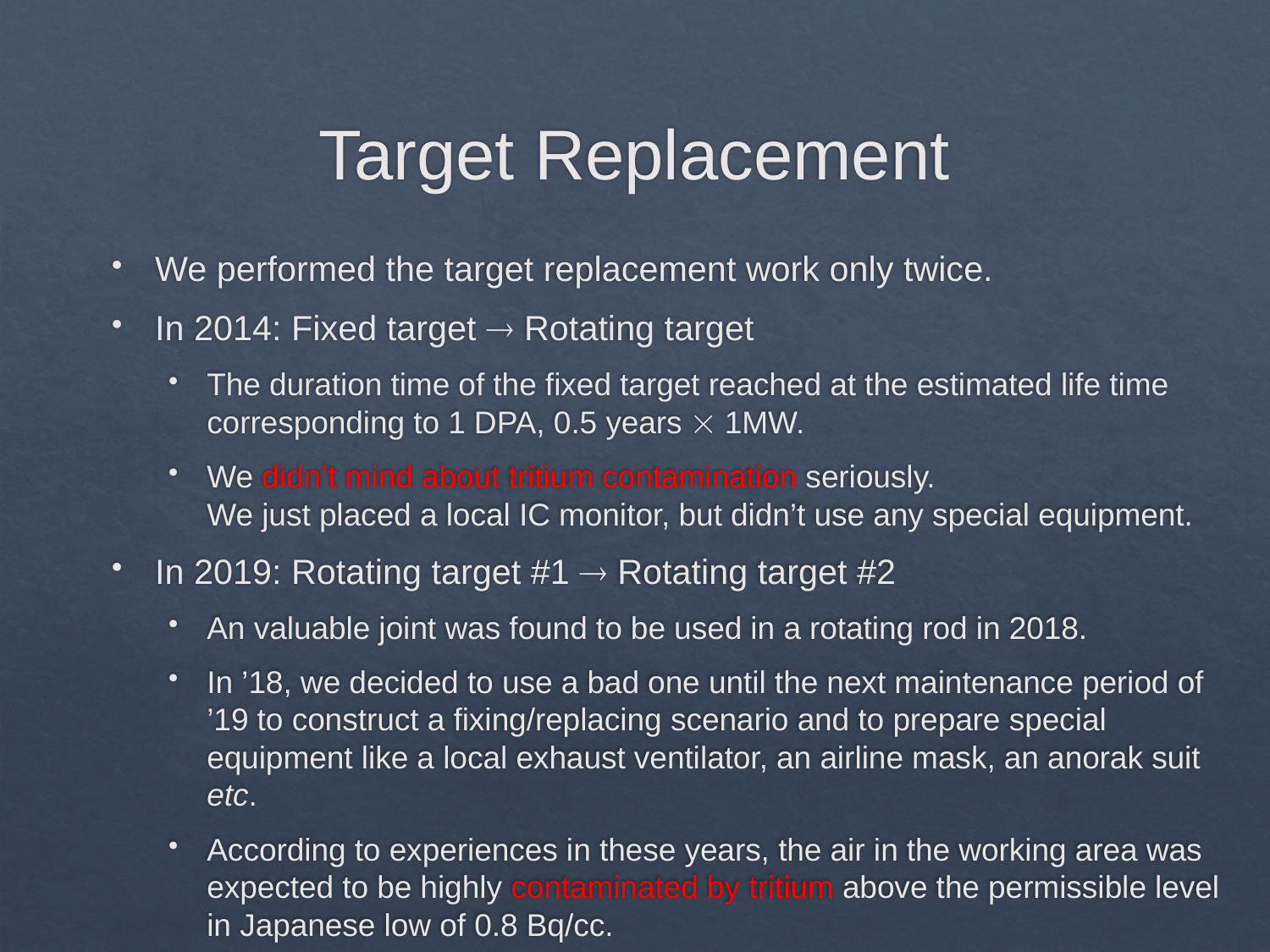

# Target Replacement
We performed the target replacement work only twice.
In 2014: Fixed target → Rotating target
The duration time of the fixed target reached at the estimated life time corresponding to 1 DPA, 0.5 years × 1MW.
We didn’t mind about tritium contamination seriously.
We just placed a local IC monitor, but didn’t use any special equipment.
In 2019: Rotating target #1 → Rotating target #2
An valuable joint was found to be used in a rotating rod in 2018.
In ’18, we decided to use a bad one until the next maintenance period of ’19 to construct a fixing/replacing scenario and to prepare special equipment like a local exhaust ventilator, an airline mask, an anorak suit etc.
According to experiences in these years, the air in the working area was expected to be highly contaminated by tritium above the permissible level in Japanese low of 0.8 Bq/cc.